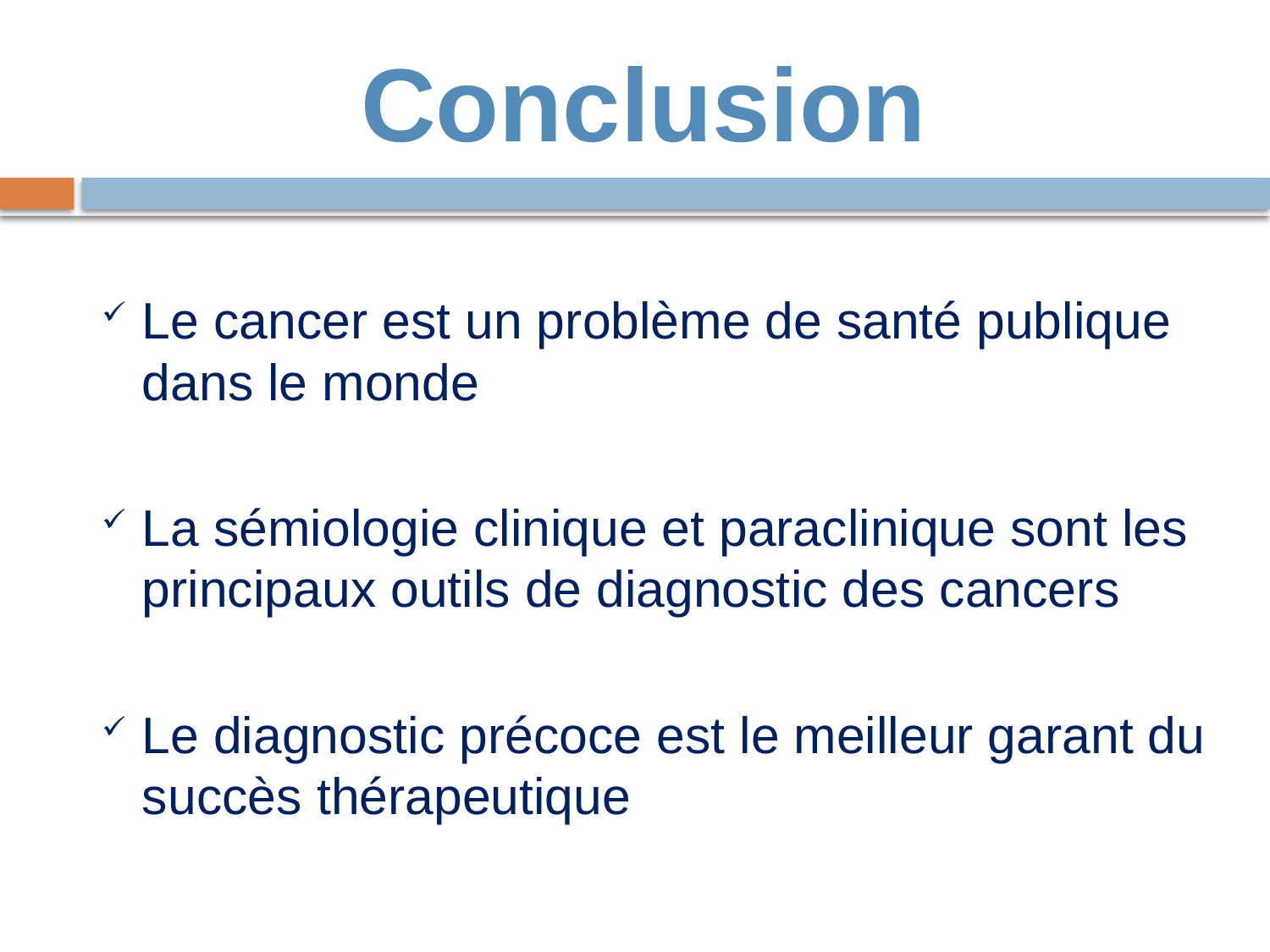

# Conclusion

Le cancer est un problème de santé publique dans le monde

La sémiologie clinique et paraclinique sont les principaux outils de diagnostic des cancers

Le diagnostic précoce est le meilleur garant du succès thérapeutique